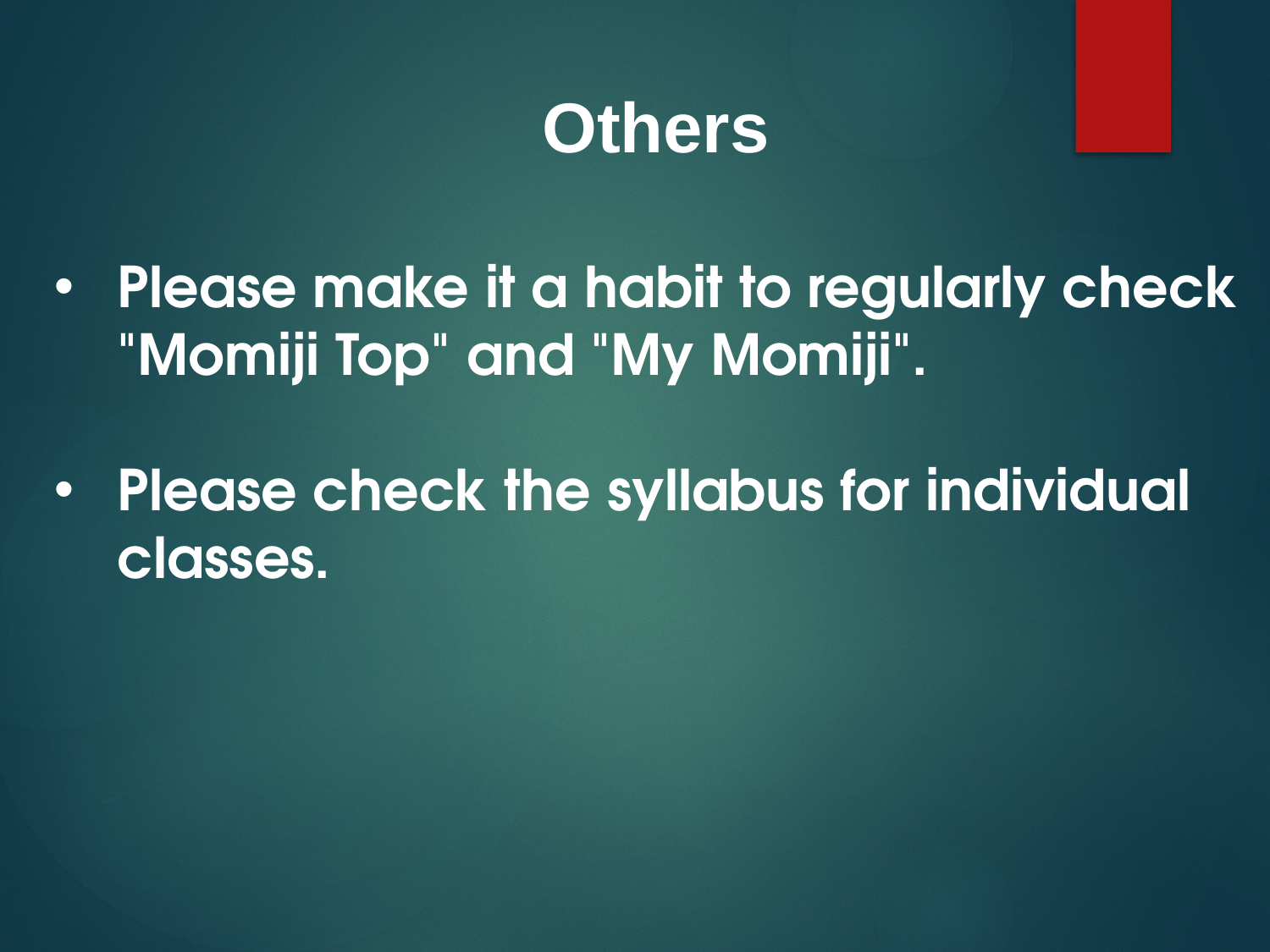

Others

Please make it a habit to regularly check "Momiji Top" and "My Momiji".

Please check the syllabus for individual classes.